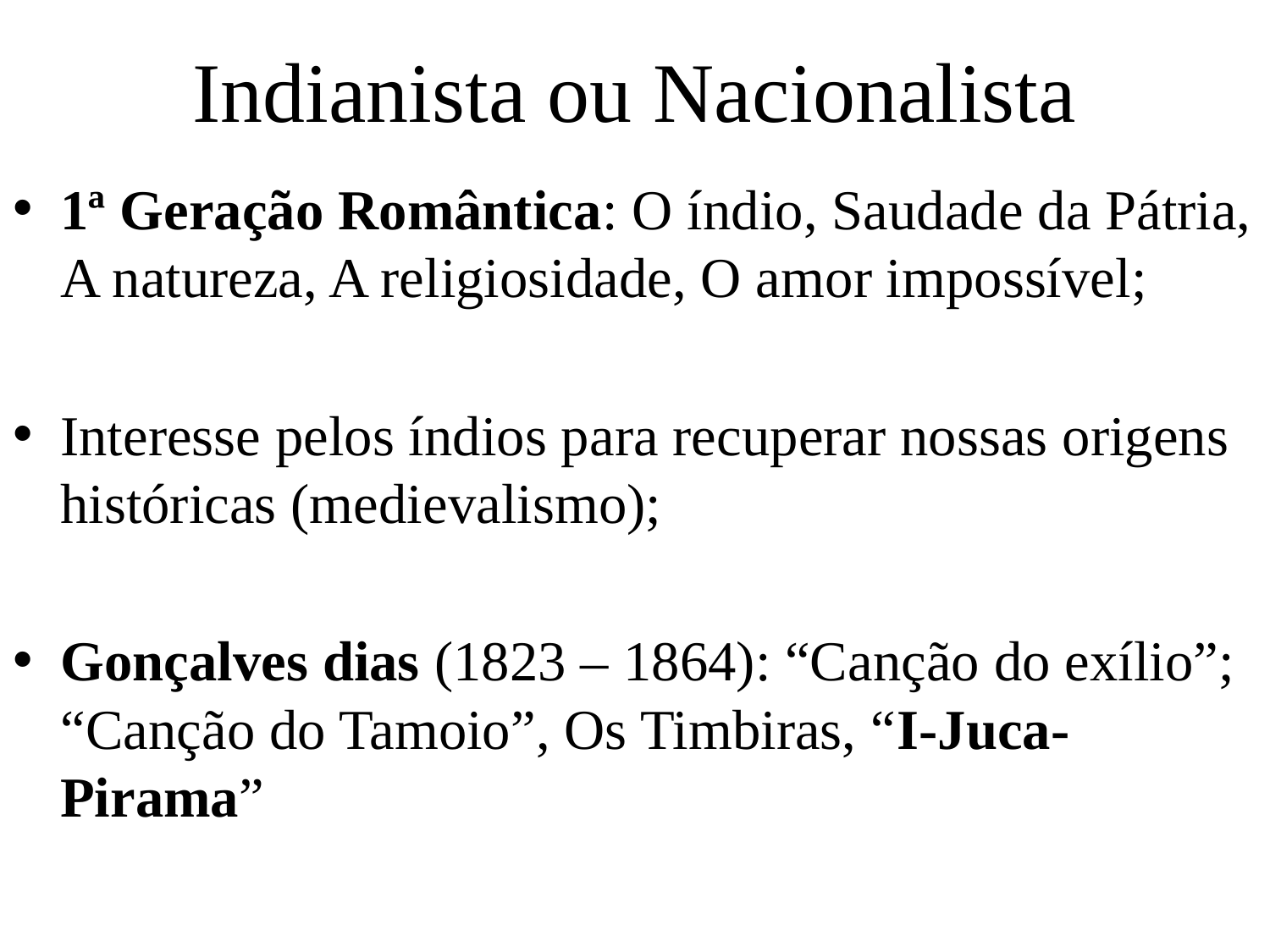

# Indianista ou Nacionalista
1ª Geração Romântica: O índio, Saudade da Pátria, A natureza, A religiosidade, O amor impossível;

Interesse pelos índios para recuperar nossas origens históricas (medievalismo);

Gonçalves dias (1823 – 1864): “Canção do exílio”; “Canção do Tamoio”, Os Timbiras, “I-Juca-Pirama”